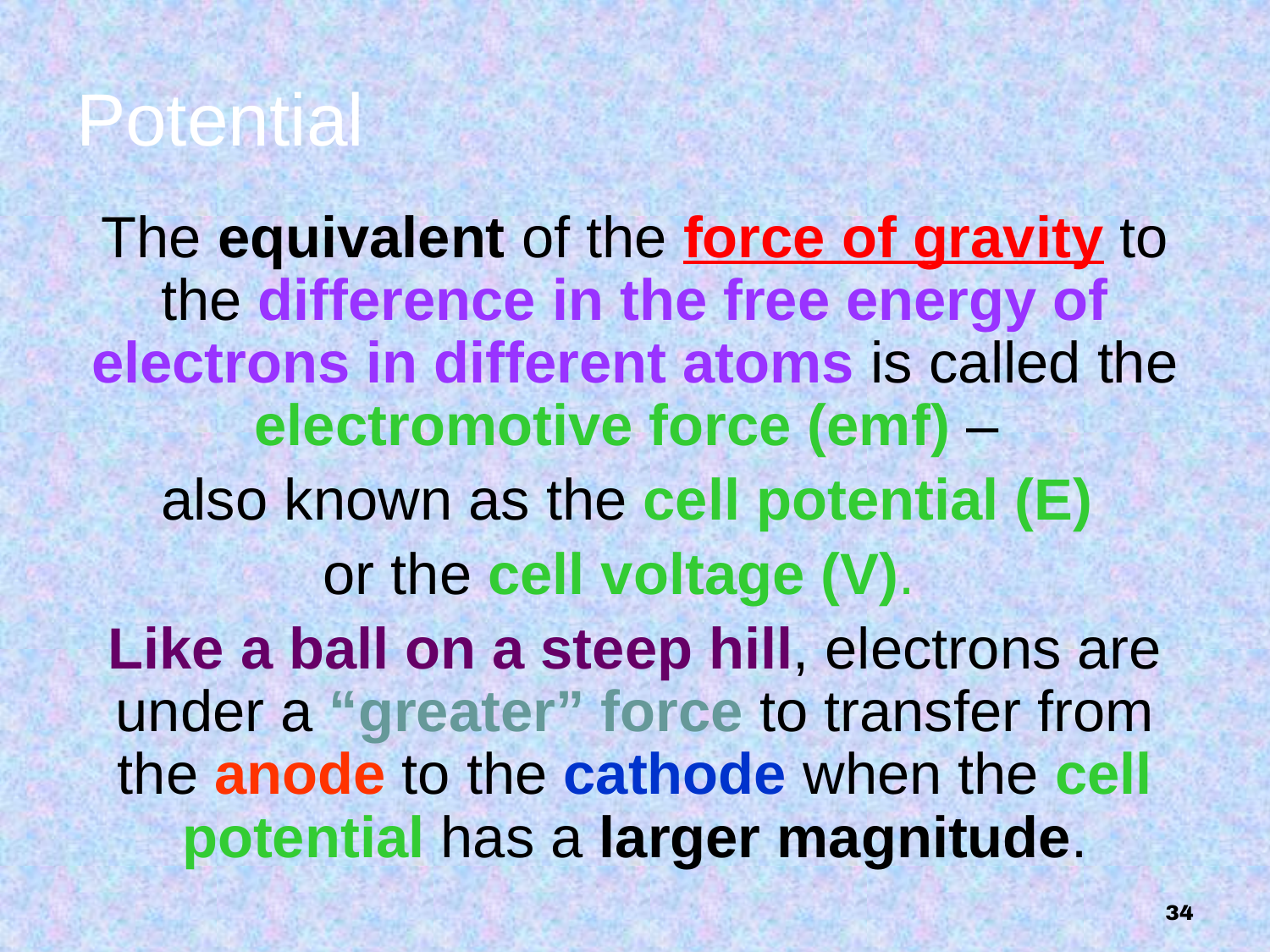

# Potential
The equivalent of the force of gravity to the difference in the free energy of electrons in different atoms is called the electromotive force (emf) –
also known as the cell potential (E)
or the cell voltage (V).
Like a ball on a steep hill, electrons are under a “greater” force to transfer from the anode to the cathode when the cell potential has a larger magnitude.
34